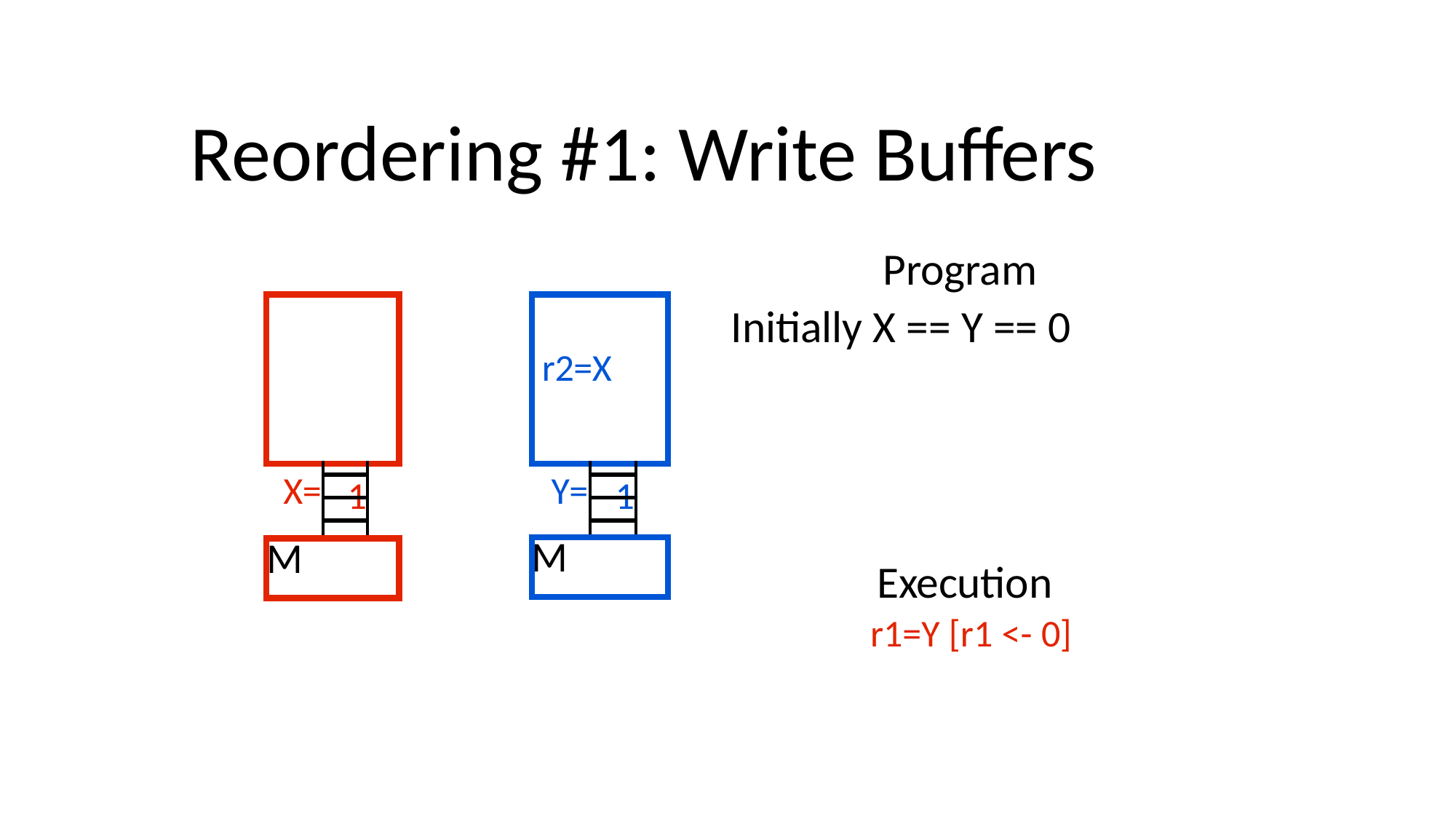

# Reordering #1: Write Buffers
Program Initially X == Y == 0
|  |  |  |
| --- | --- | --- |
| X= |  |  |
|  |  |  |
|  | 1 |  |
|  |  |  |
| M |  |  |
| r2=X |  |  |
| --- | --- | --- |
| Y= |  |  |
|  |  |  |
|  | 1 |  |
|  |  |  |
| M |  |  |

Execution
r1=Y [r1 <- 0]